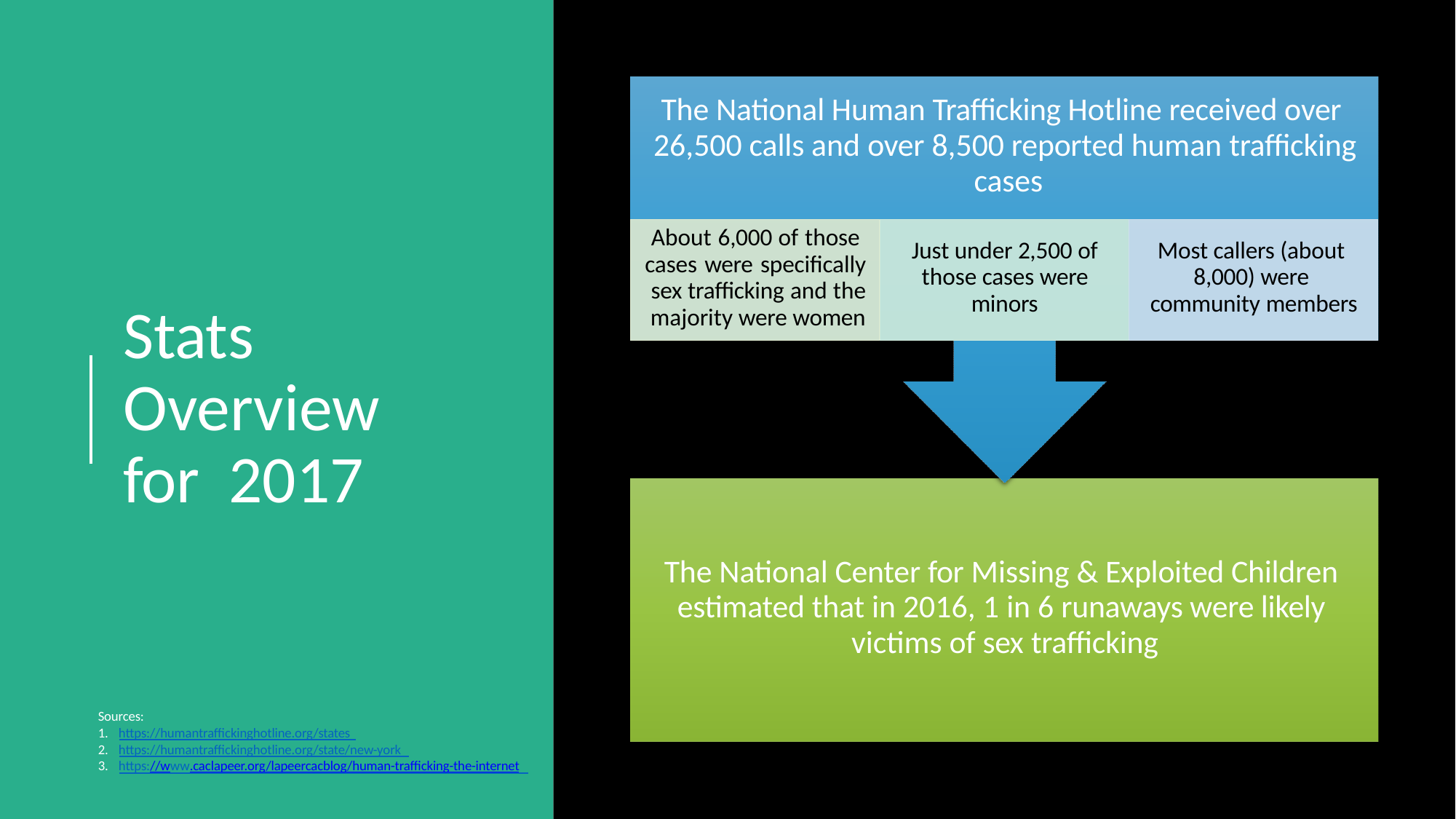

# The National Human Trafficking Hotline received over  26,500 calls and over 8,500 reported human trafficking  cases

About 6,000 of those  cases were specifically  sex trafficking and the  majority were women
Just under 2,500 of  those cases were  minors
Most callers (about  8,000) were  community members
Stats  Overview for  2017

The National Center for Missing & Exploited Children  estimated that in 2016, 1 in 6 runaways were likely  victims of sex trafficking
Sources:
https://humantraffickinghotline.org/states
https://humantraffickinghotline.org/state/new-york
https://www.caclapeer.org/lapeercacblog/human-trafficking-the-internet